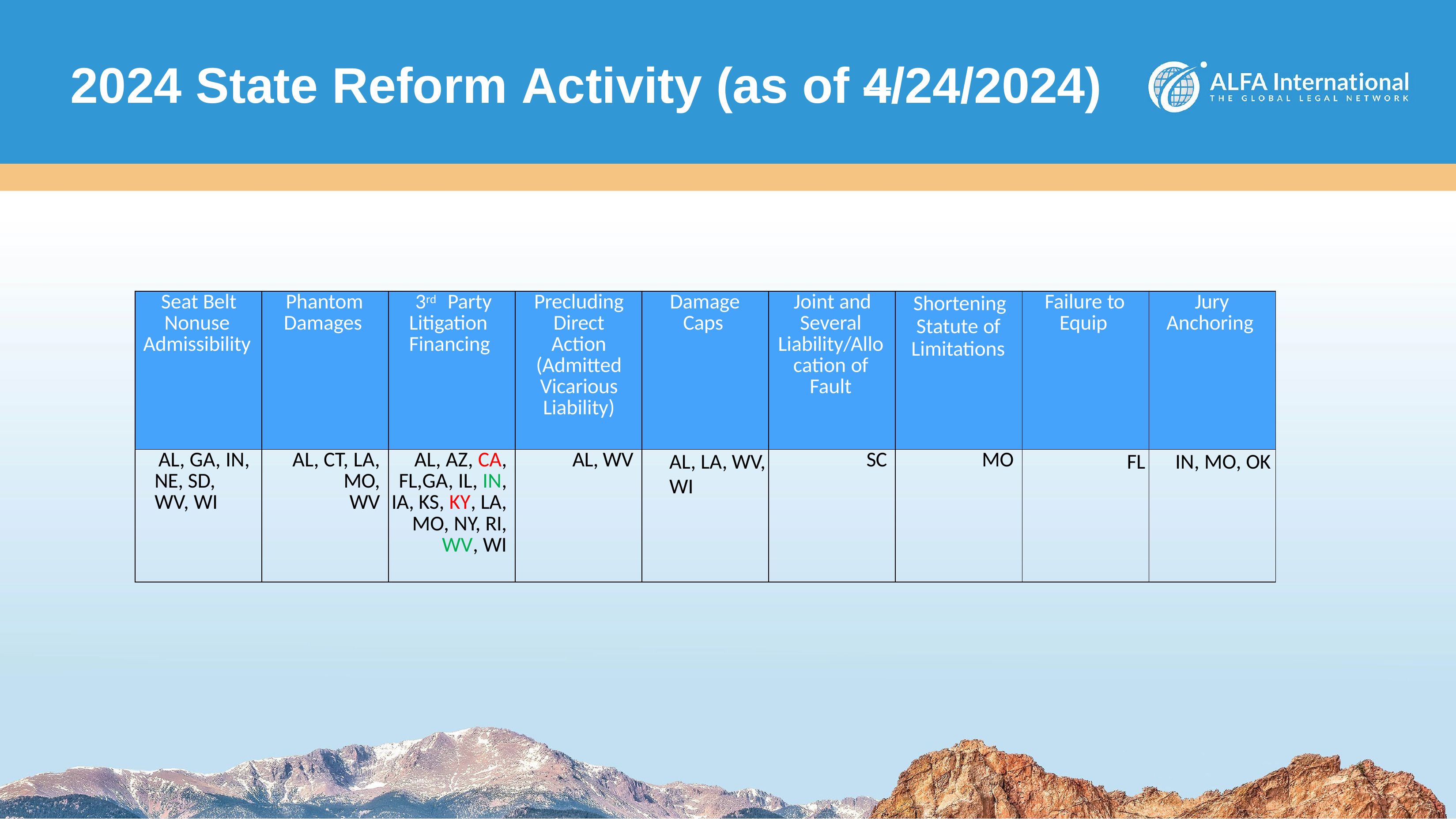

# 2024 State Reform Activity (as of 4/24/2024)
| Seat Belt Nonuse Admissibility | Phantom Damages | 3rd Party Litigation Financing | Precluding Direct Action (Admitted Vicarious Liability) | Damage Caps | Joint and Several Liability/Allo cation of Fault | Shortening Statute of Limitations | Failure to Equip | Jury Anchoring |
| --- | --- | --- | --- | --- | --- | --- | --- | --- |
| AL, GA, IN, NE, SD, WV, WI | AL, CT, LA, MO, WV | AL, AZ, CA, FL,GA, IL, IN, IA, KS, KY, LA, MO, NY, RI, WV, WI | AL, WV | AL, LA, WV, WI | SC | MO | FL | IN, MO, OK |